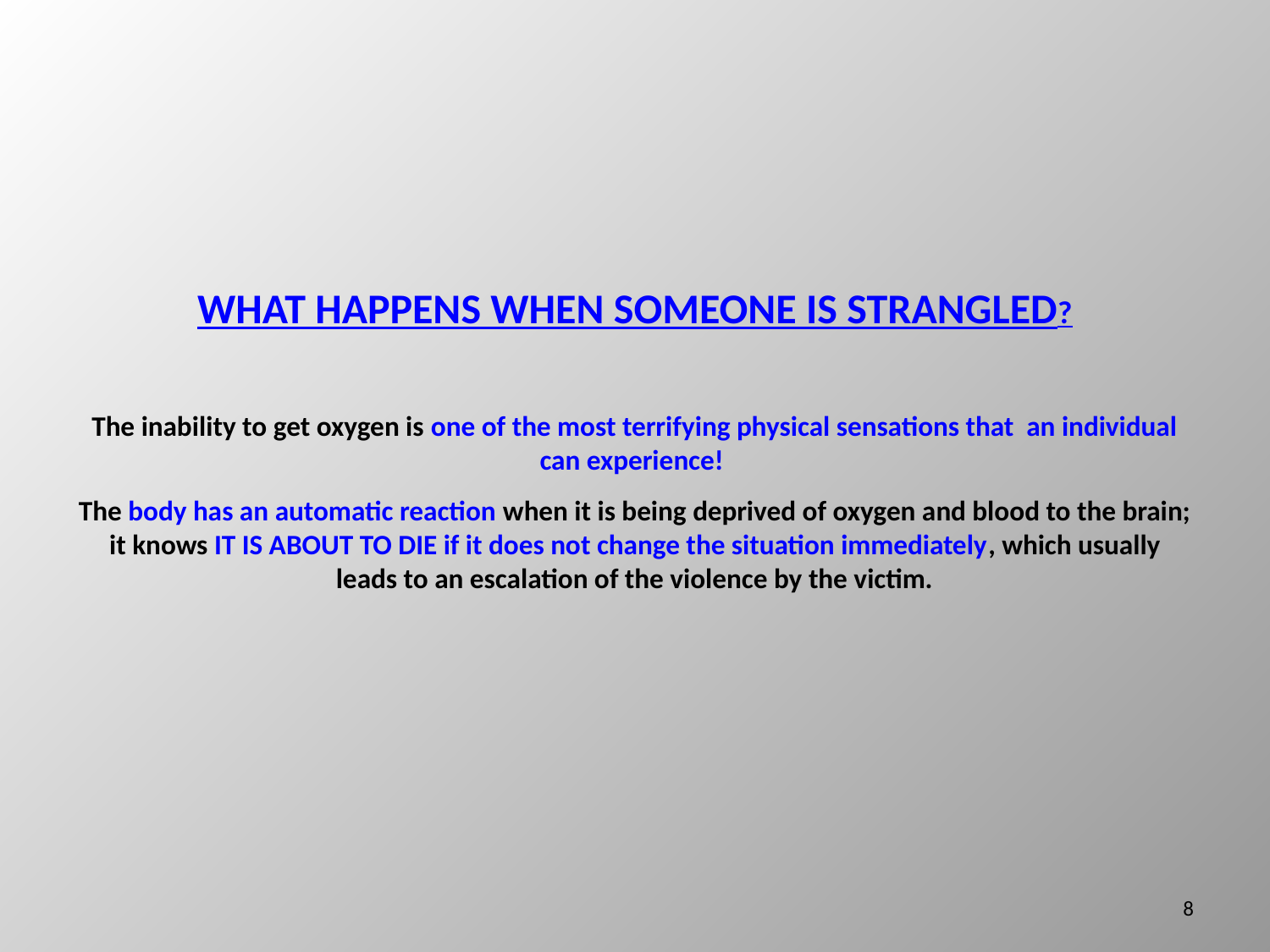

WHAT HAPPENS WHEN SOMEONE IS STRANGLED?

The inability to get oxygen is one of the most terrifying physical sensations that  an individual can experience!

The body has an automatic reaction when it is being deprived of oxygen and blood to the brain;
it knows IT IS ABOUT TO DIE if it does not change the situation immediately, which usually leads to an escalation of the violence by the victim.
8